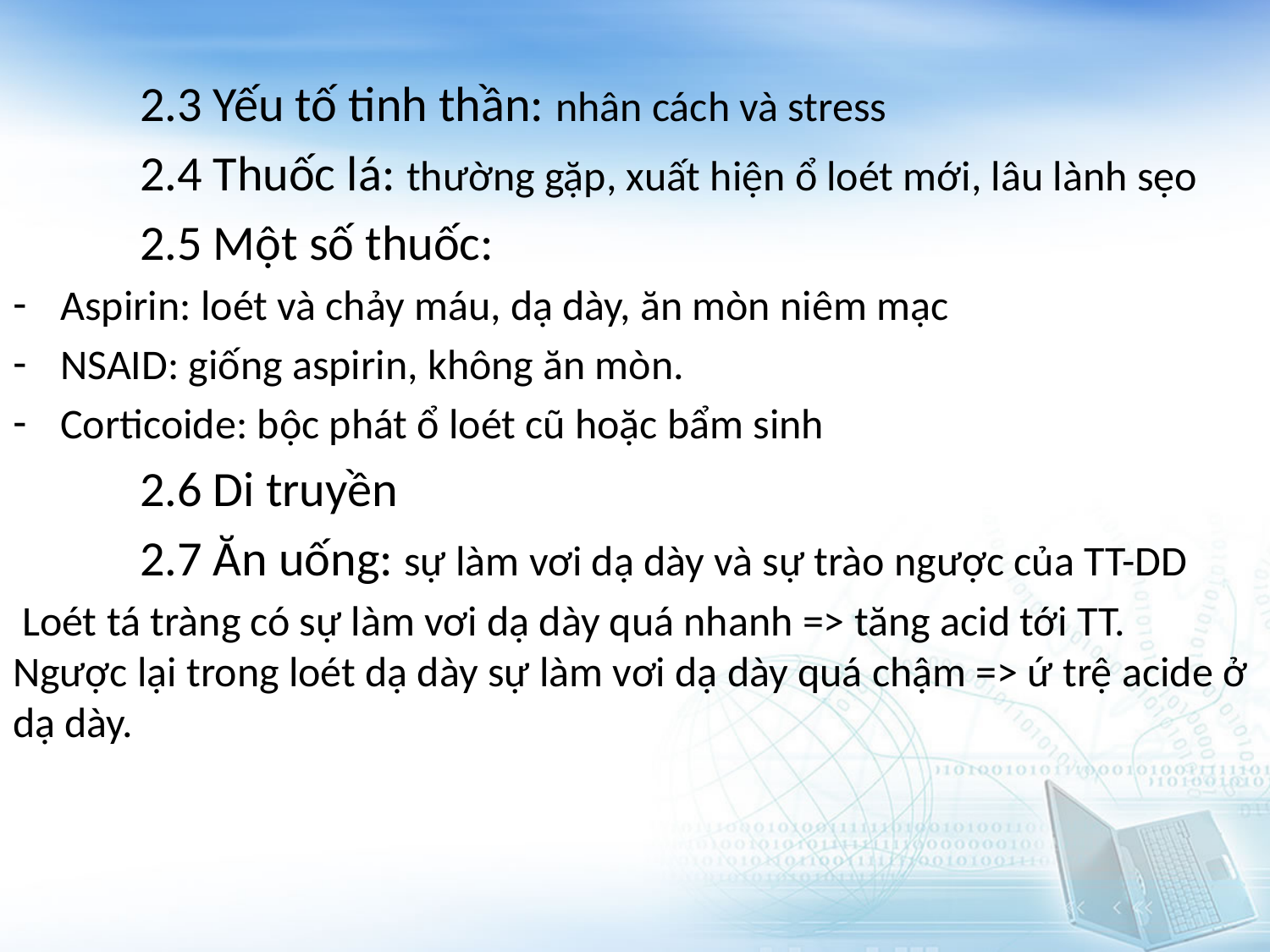

2.3 Yếu tố tinh thần: nhân cách và stress
	2.4 Thuốc lá: thường gặp, xuất hiện ổ loét mới, lâu lành sẹo
	2.5 Một số thuốc:
Aspirin: loét và chảy máu, dạ dày, ăn mòn niêm mạc
NSAID: giống aspirin, không ăn mòn.
Corticoide: bộc phát ổ loét cũ hoặc bẩm sinh
	2.6 Di truyền
	2.7 Ăn uống: sự làm vơi dạ dày và sự trào ngược của TT-DD
 Loét tá tràng có sự làm vơi dạ dày quá nhanh => tăng acid tới TT.          Ngược lại trong loét dạ dày sự làm vơi dạ dày quá chậm => ứ trệ acide ở dạ dày.